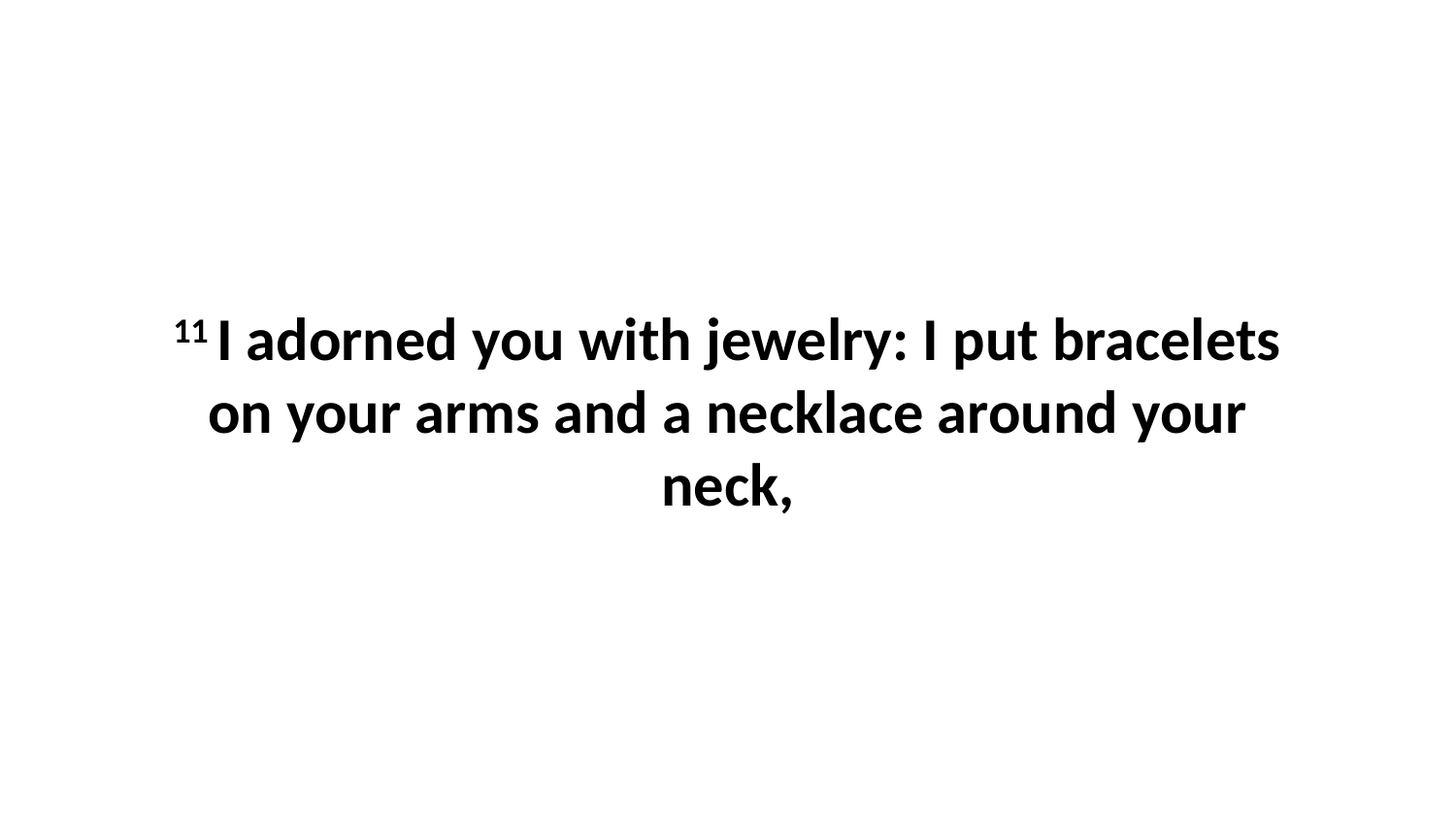

11 I adorned you with jewelry: I put bracelets on your arms and a necklace around your neck,